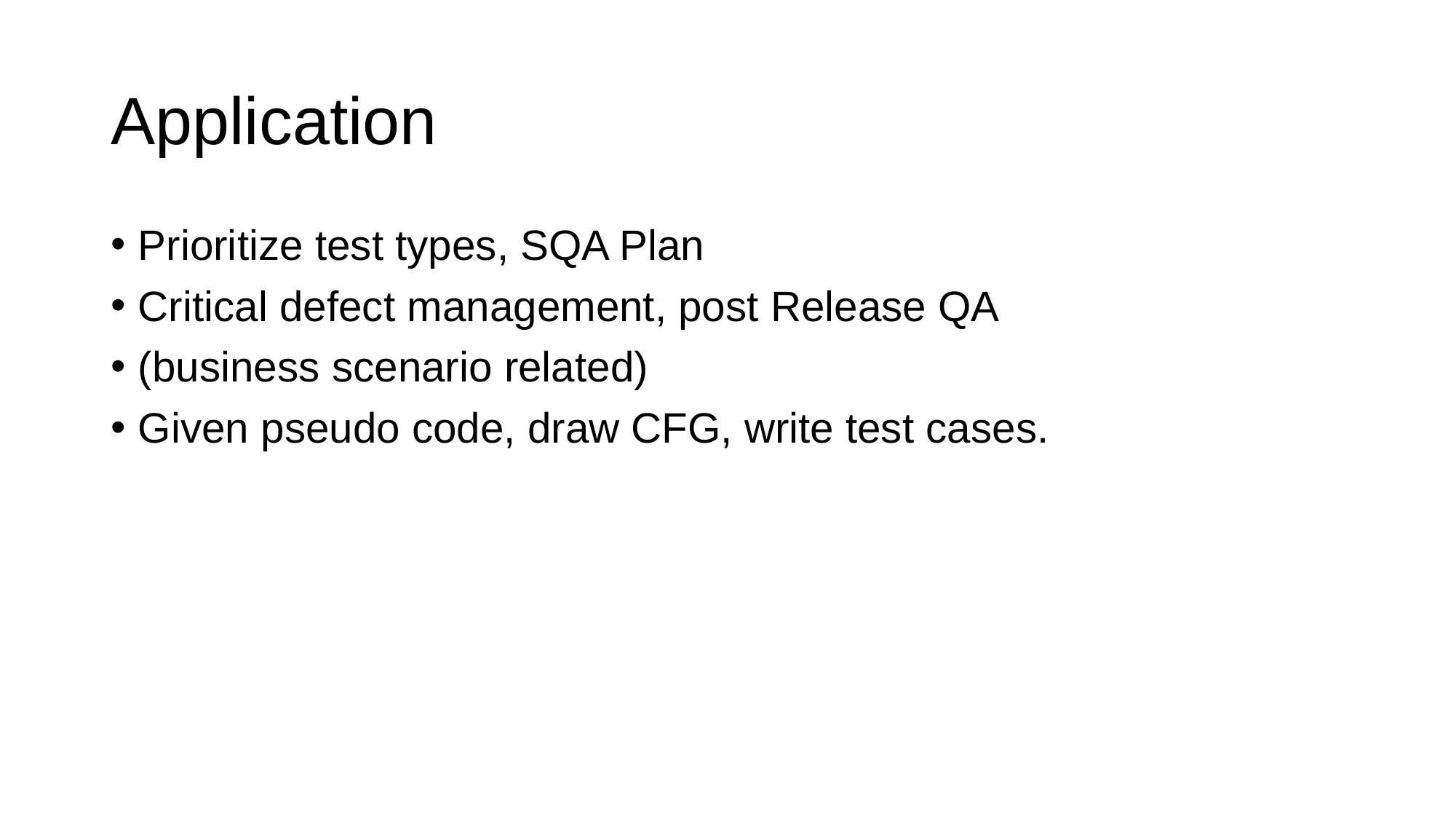

# Application
Prioritize test types, SQA Plan
Critical defect management, post Release QA
(business scenario related)
Given pseudo code, draw CFG, write test cases.